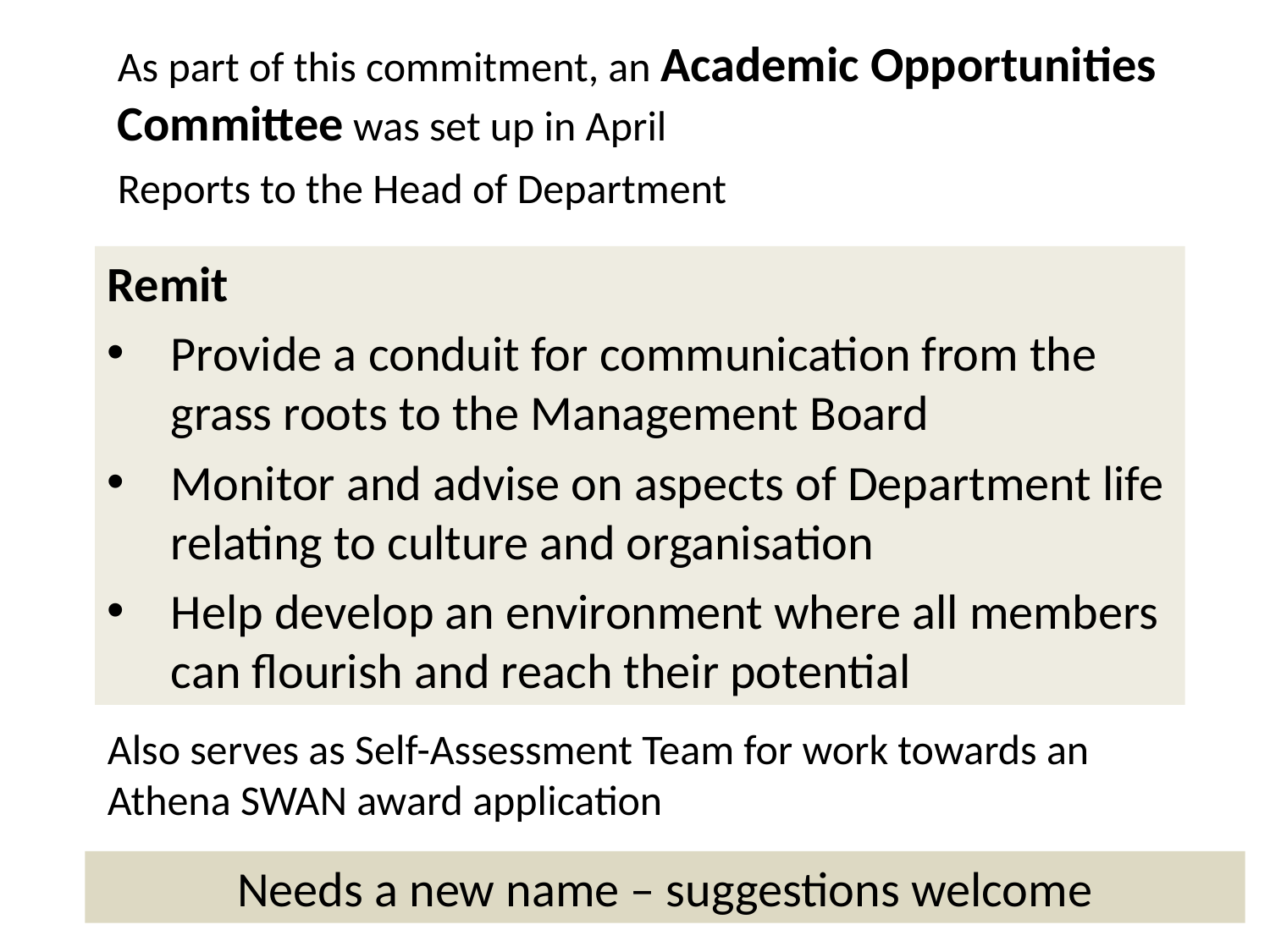

As part of this commitment, an Academic Opportunities Committee was set up in April
Reports to the Head of Department
Remit
Provide a conduit for communication from the grass roots to the Management Board
Monitor and advise on aspects of Department life relating to culture and organisation
Help develop an environment where all members can flourish and reach their potential
Also serves as Self-Assessment Team for work towards an Athena SWAN award application
Needs a new name – suggestions welcome